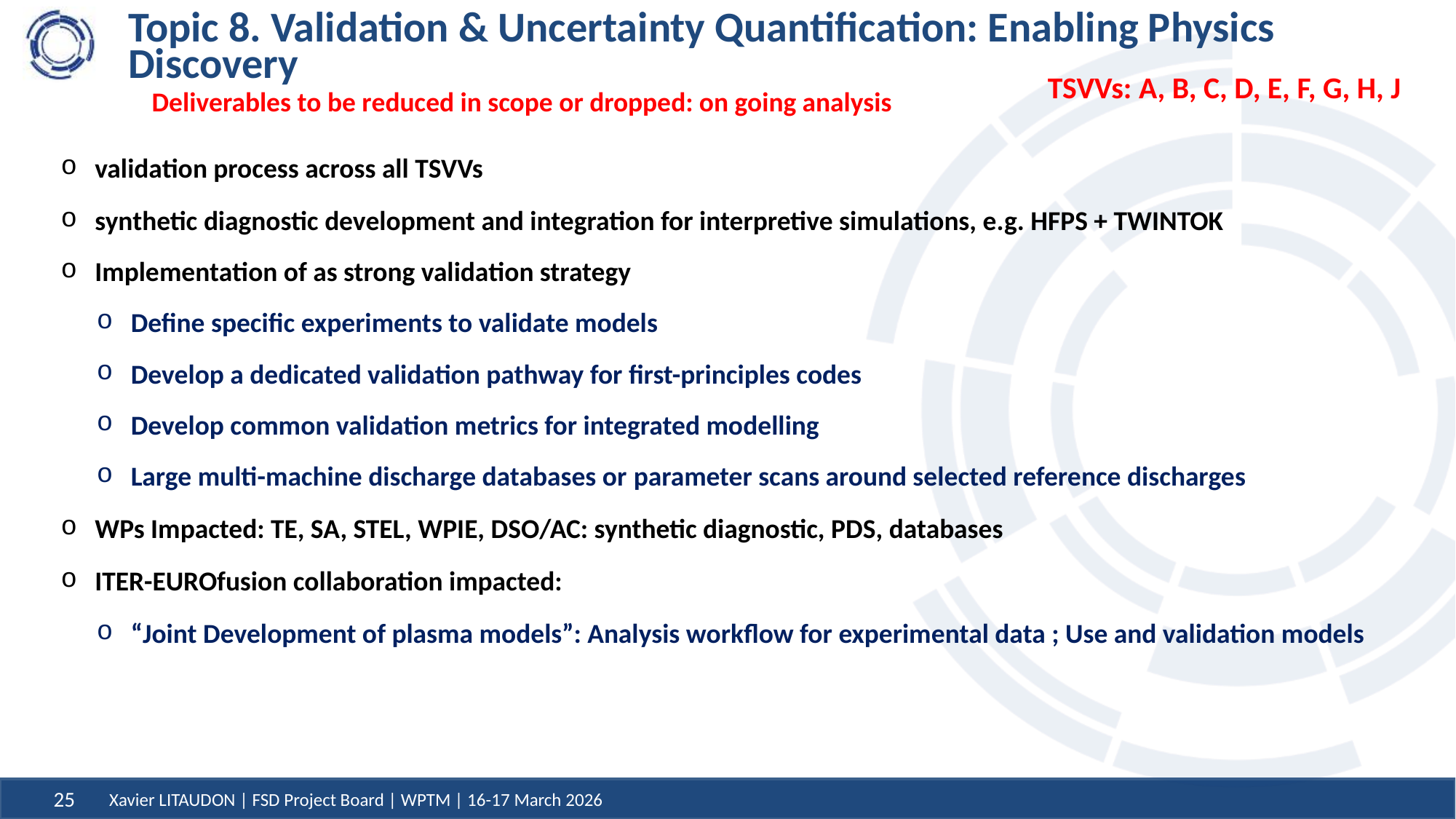

# Topic 8. Validation & Uncertainty Quantification: Enabling Physics Discovery
TSVVs: A, B, C, D, E, F, G, H, J
Deliverables to be reduced in scope or dropped: on going analysis
validation process across all TSVVs
synthetic diagnostic development and integration for interpretive simulations, e.g. HFPS + TWINTOK
Implementation of as strong validation strategy
Define specific experiments to validate models
Develop a dedicated validation pathway for first-principles codes
Develop common validation metrics for integrated modelling
Large multi-machine discharge databases or parameter scans around selected reference discharges
WPs Impacted: TE, SA, STEL, WPIE, DSO/AC: synthetic diagnostic, PDS, databases
ITER-EUROfusion collaboration impacted:
“Joint Development of plasma models”: Analysis workflow for experimental data ; Use and validation models

Xavier LITAUDON | FSD Project Board | WPTM | 16-17 March 2026
25